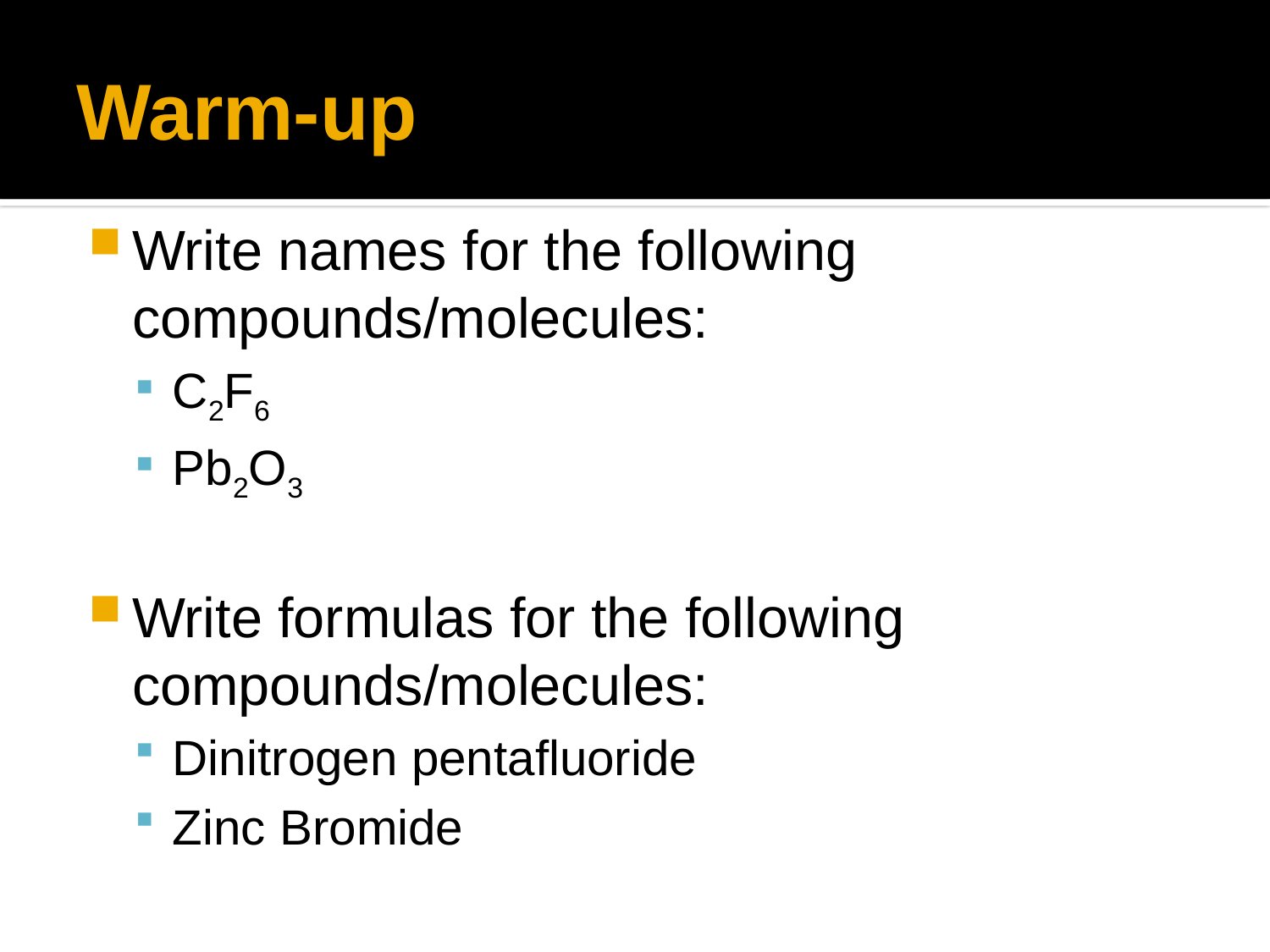

# Warm-up
Write names for the following compounds/molecules:
C2F6
Pb2O3

Write formulas for the following compounds/molecules:
Dinitrogen pentafluoride
Zinc Bromide